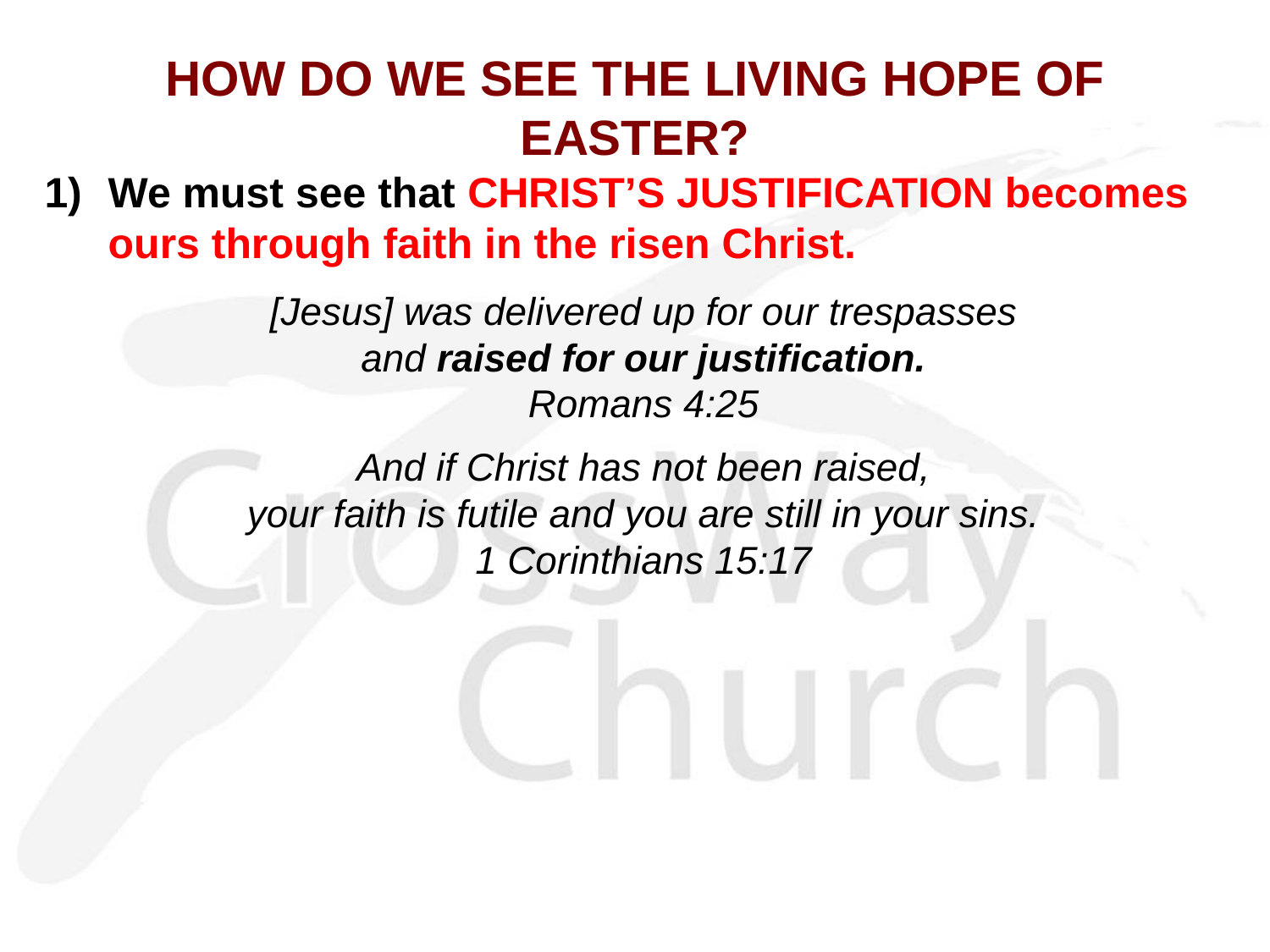

# HOW DO WE SEE THE LIVING HOPE OF EASTER?
1)	We must see that CHRIST’S JUSTIFICATION becomes ours through faith in the risen Christ.

[Jesus] was delivered up for our trespasses
and raised for our justification.
Romans 4:25

 And if Christ has not been raised,
your faith is futile and you are still in your sins.
1 Corinthians 15:17